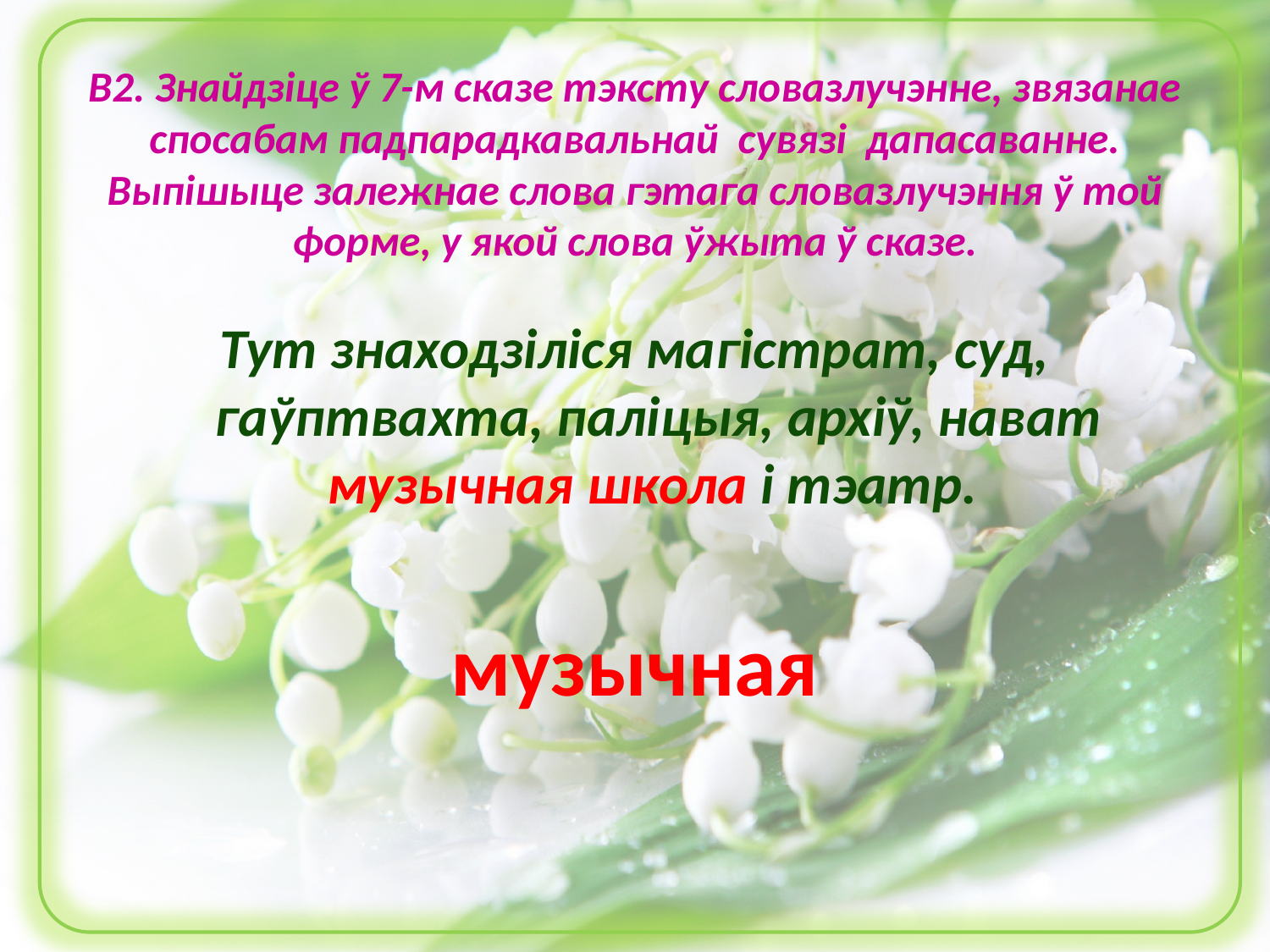

# В2. Знайдзіце ў 7-м сказе тэксту словазлучэнне, звязанае спосабам падпарадкавальнай  сувязі  дапасаванне. Выпішыце залежнае слова гэтага словазлучэння ў той форме, у якой слова ўжыта ў сказе.
Тут знаходзіліся магістрат, суд, гаўптвахта, паліцыя, архіў, нават музычная школа і тэатр.

музычная